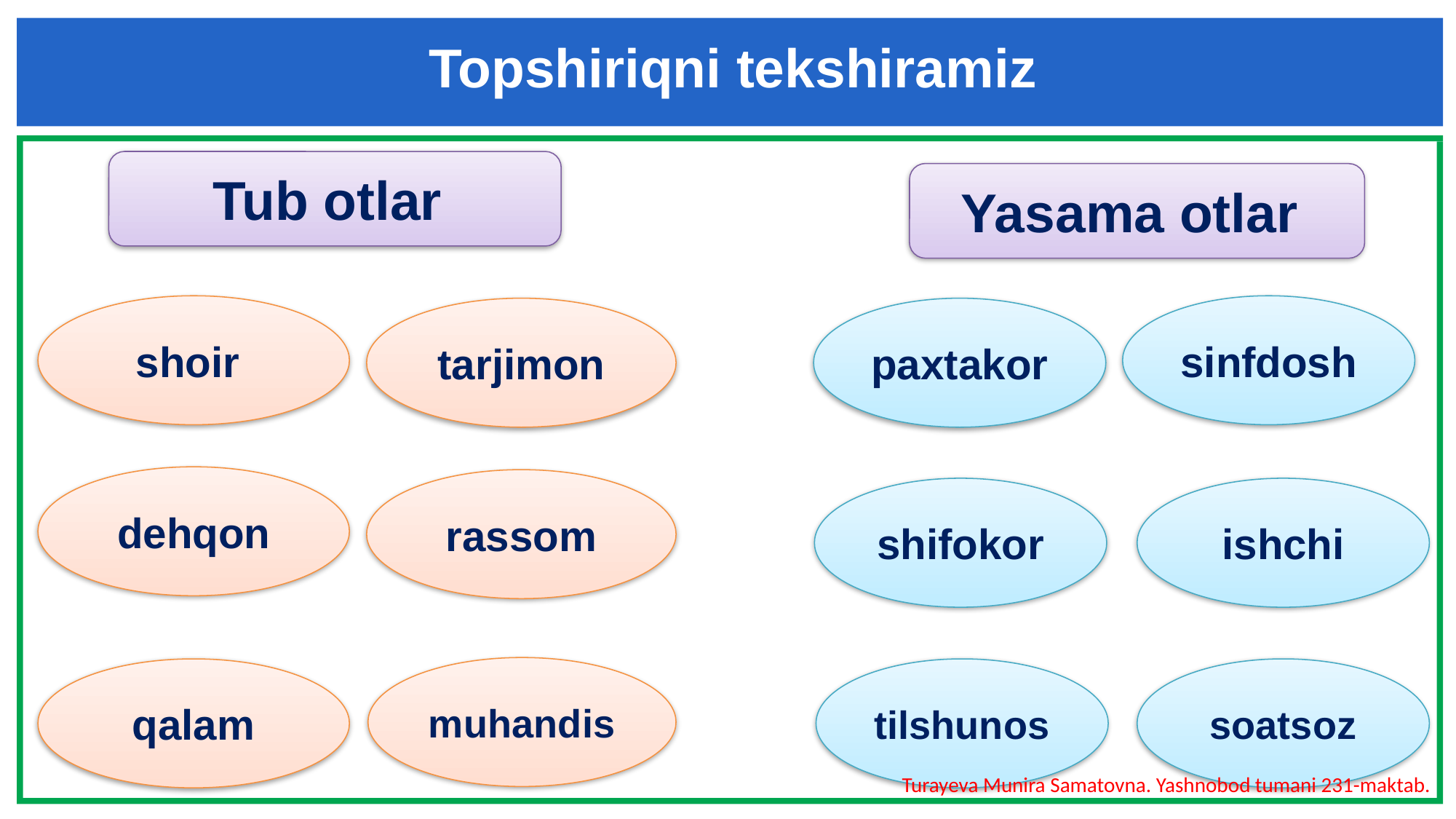

Topshiriqni tekshiramiz
Tub otlar
Yasama otlar
shoir
sinfdosh
tarjimon
paxtakor
dehqon
rassom
shifokor
ishchi
muhandis
qalam
tilshunos
soatsoz
Turayeva Munira Samatovna. Yashnobod tumani 231-maktab.